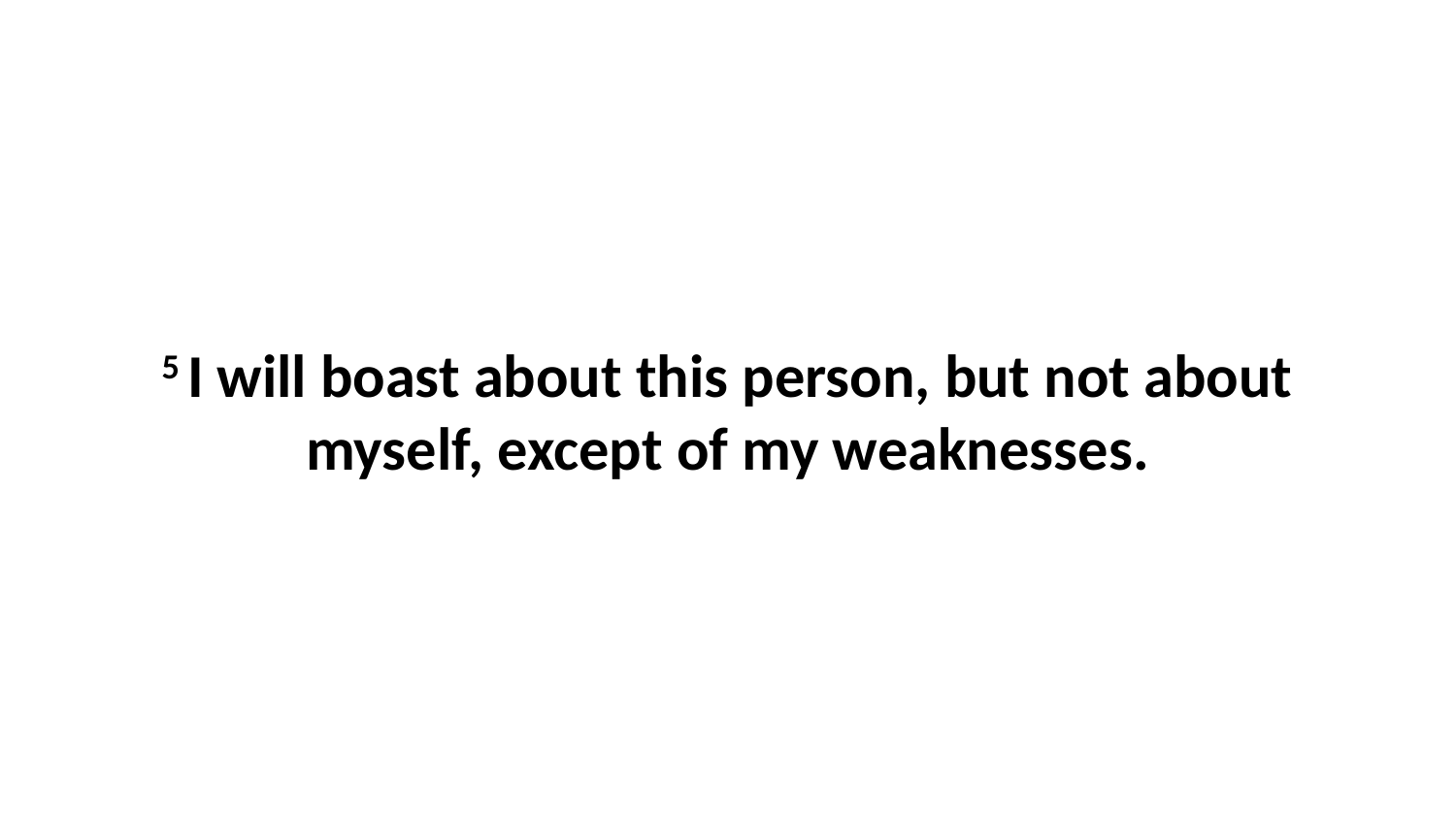

5 I will boast about this person, but not about myself, except of my weaknesses.